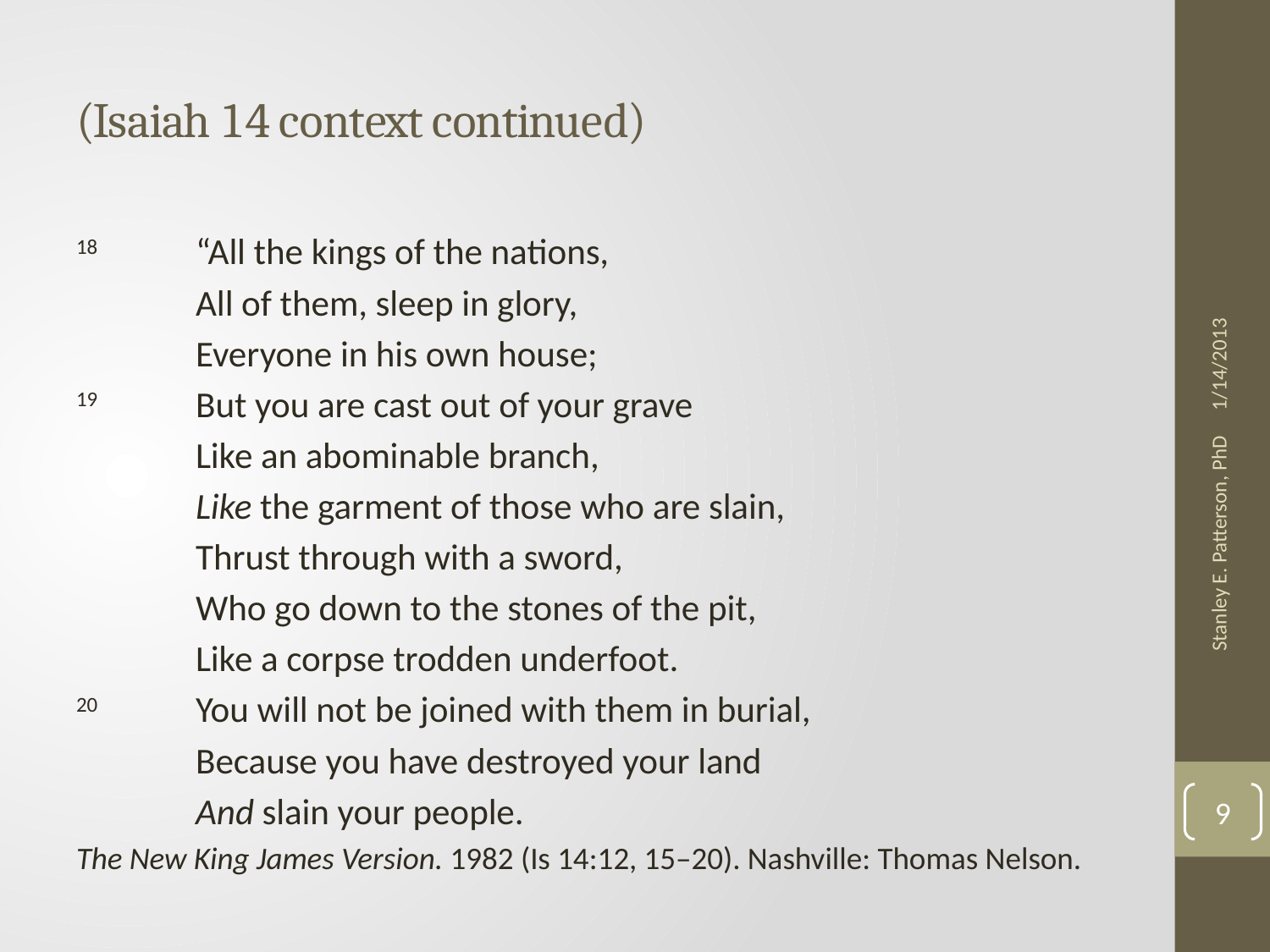

# (Isaiah 14 context continued)
18	“All the kings of the nations,
	All of them, sleep in glory,
	Everyone in his own house;
19	But you are cast out of your grave
	Like an abominable branch,
	Like the garment of those who are slain,
	Thrust through with a sword,
	Who go down to the stones of the pit,
	Like a corpse trodden underfoot.
20	You will not be joined with them in burial,
	Because you have destroyed your land
	And slain your people.
The New King James Version. 1982 (Is 14:12, 15–20). Nashville: Thomas Nelson.
1/14/2013
Stanley E. Patterson, PhD
9